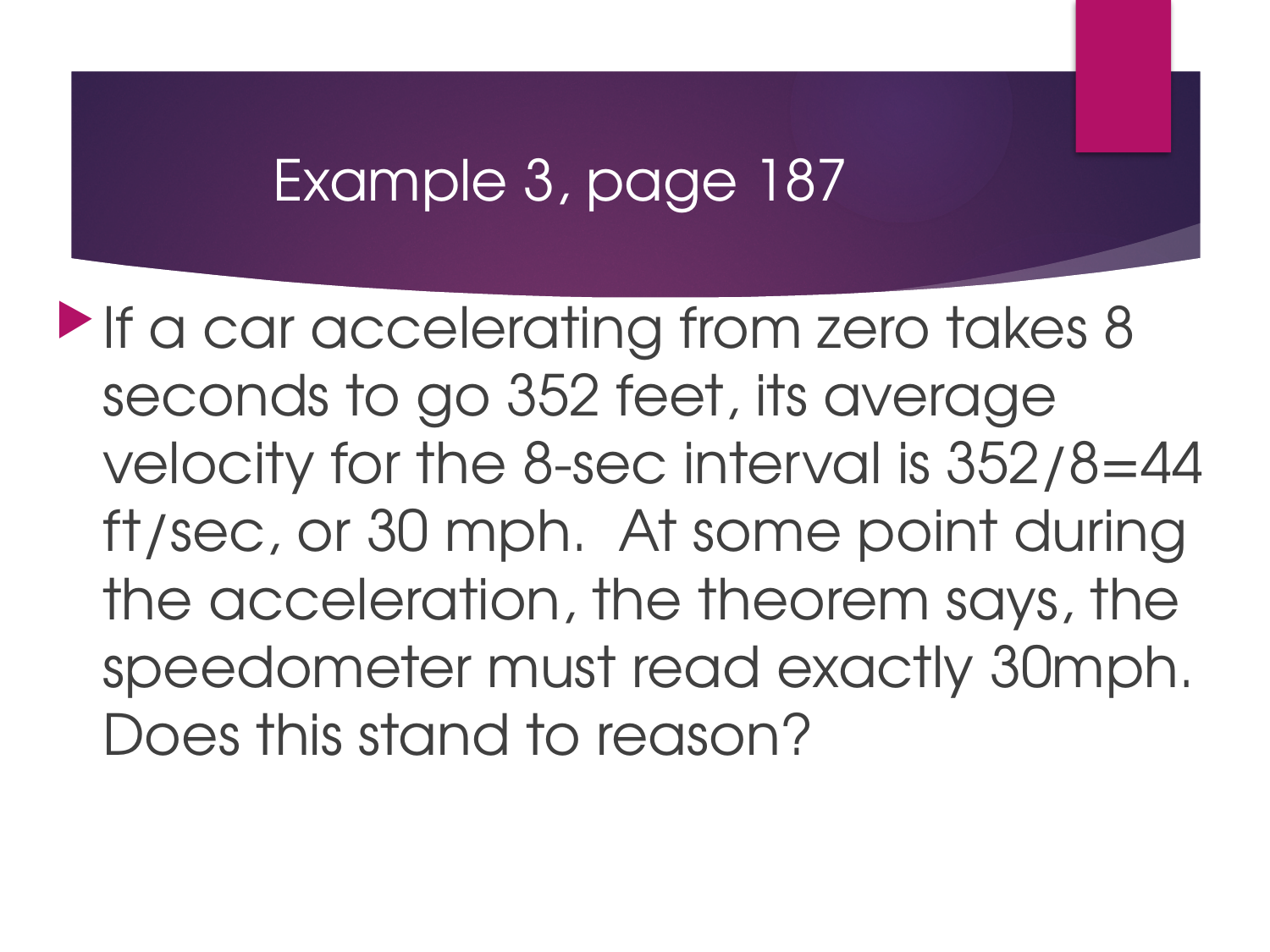

# Example 3, page 187
If a car accelerating from zero takes 8 seconds to go 352 feet, its average velocity for the 8-sec interval is 352/8=44 ft/sec, or 30 mph.  At some point during the acceleration, the theorem says, the speedometer must read exactly 30mph.  Does this stand to reason?